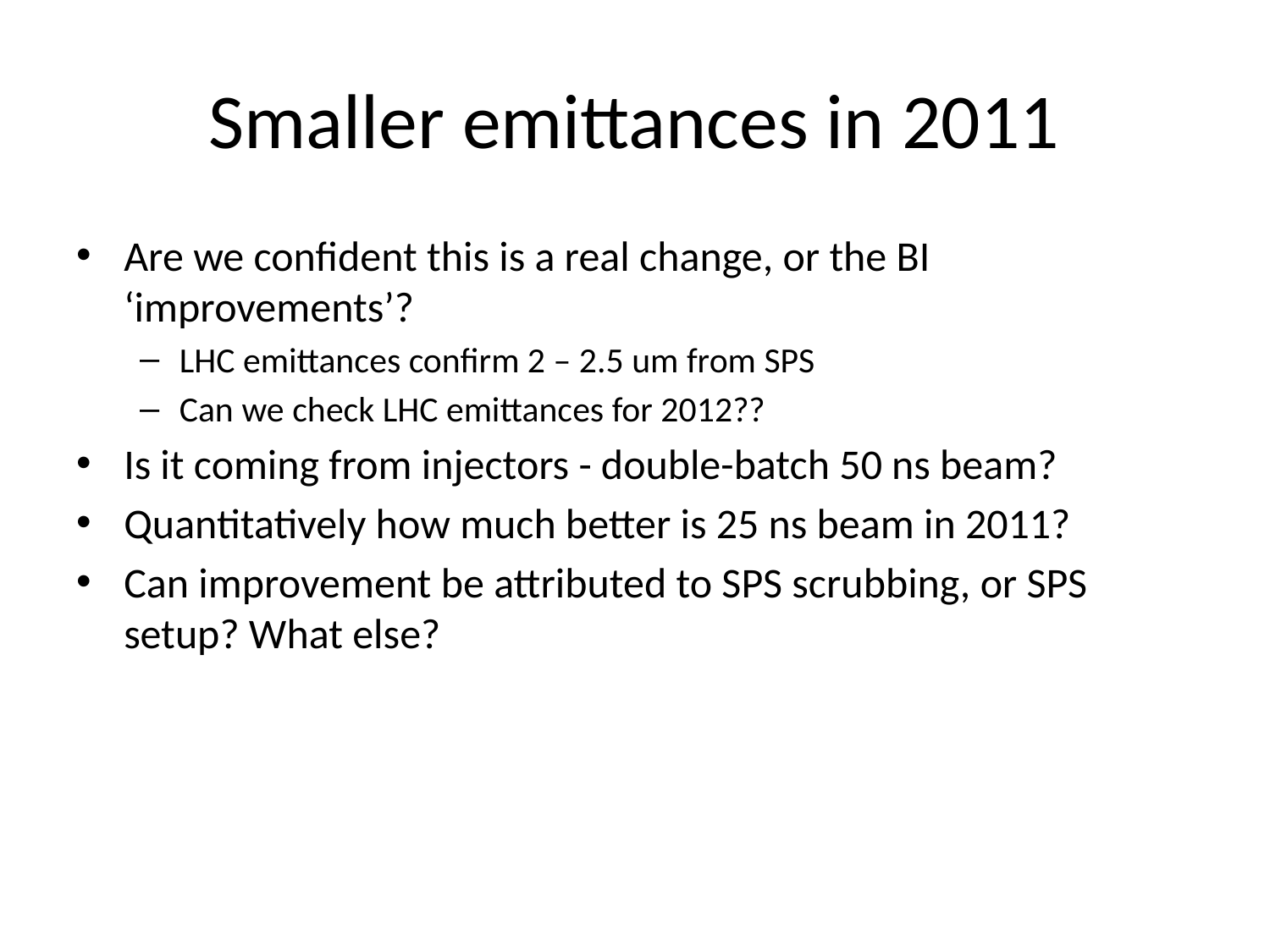

# Smaller emittances in 2011
Are we confident this is a real change, or the BI ‘improvements’?
LHC emittances confirm 2 – 2.5 um from SPS
Can we check LHC emittances for 2012??
Is it coming from injectors - double-batch 50 ns beam?
Quantitatively how much better is 25 ns beam in 2011?
Can improvement be attributed to SPS scrubbing, or SPS setup? What else?